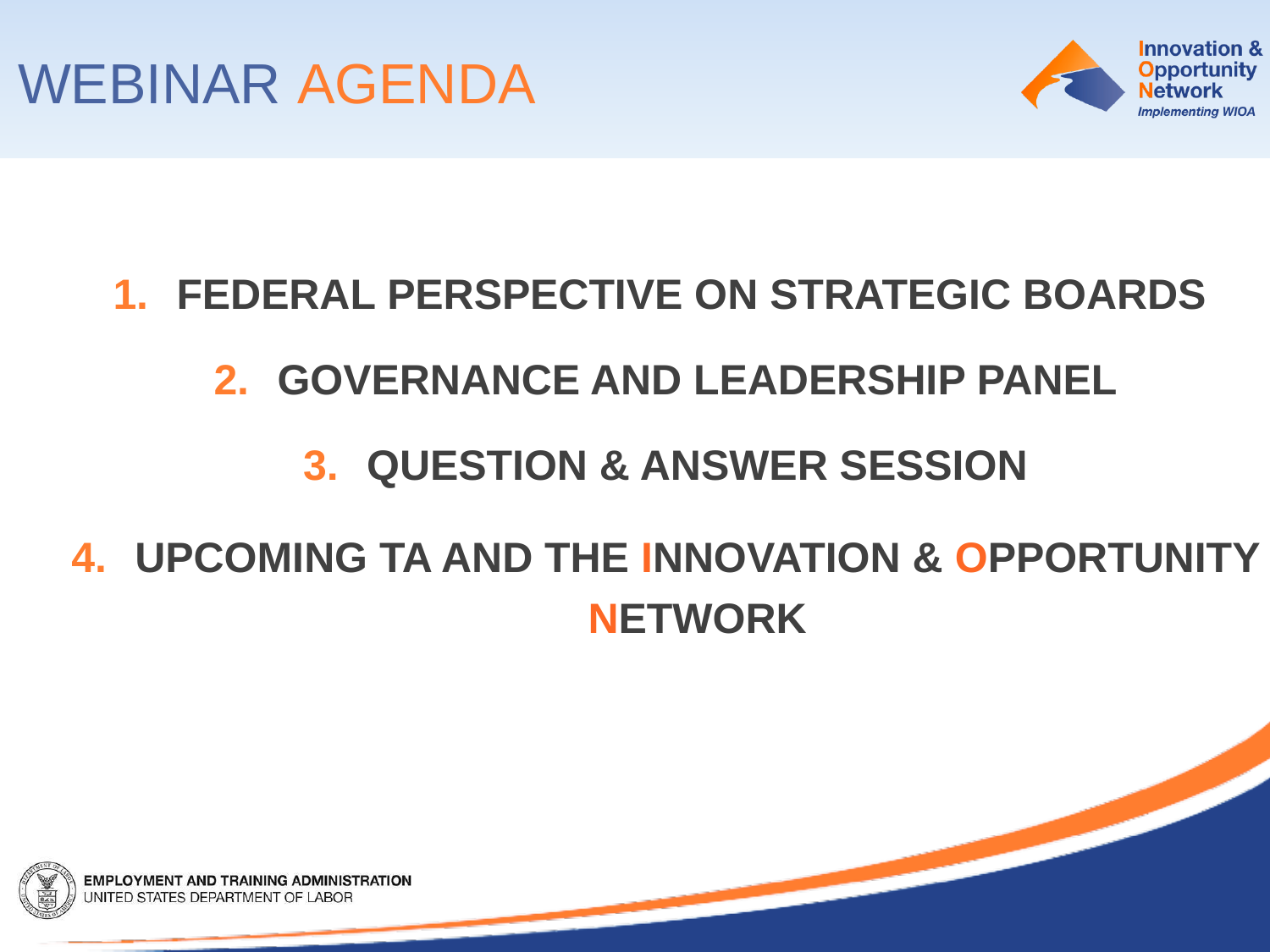

Webinar Agenda
Federal Perspective on Strategic Boards
Governance and Leadership Panel
Question & Answer Session
Upcoming TA and the Innovation & Opportunity Network